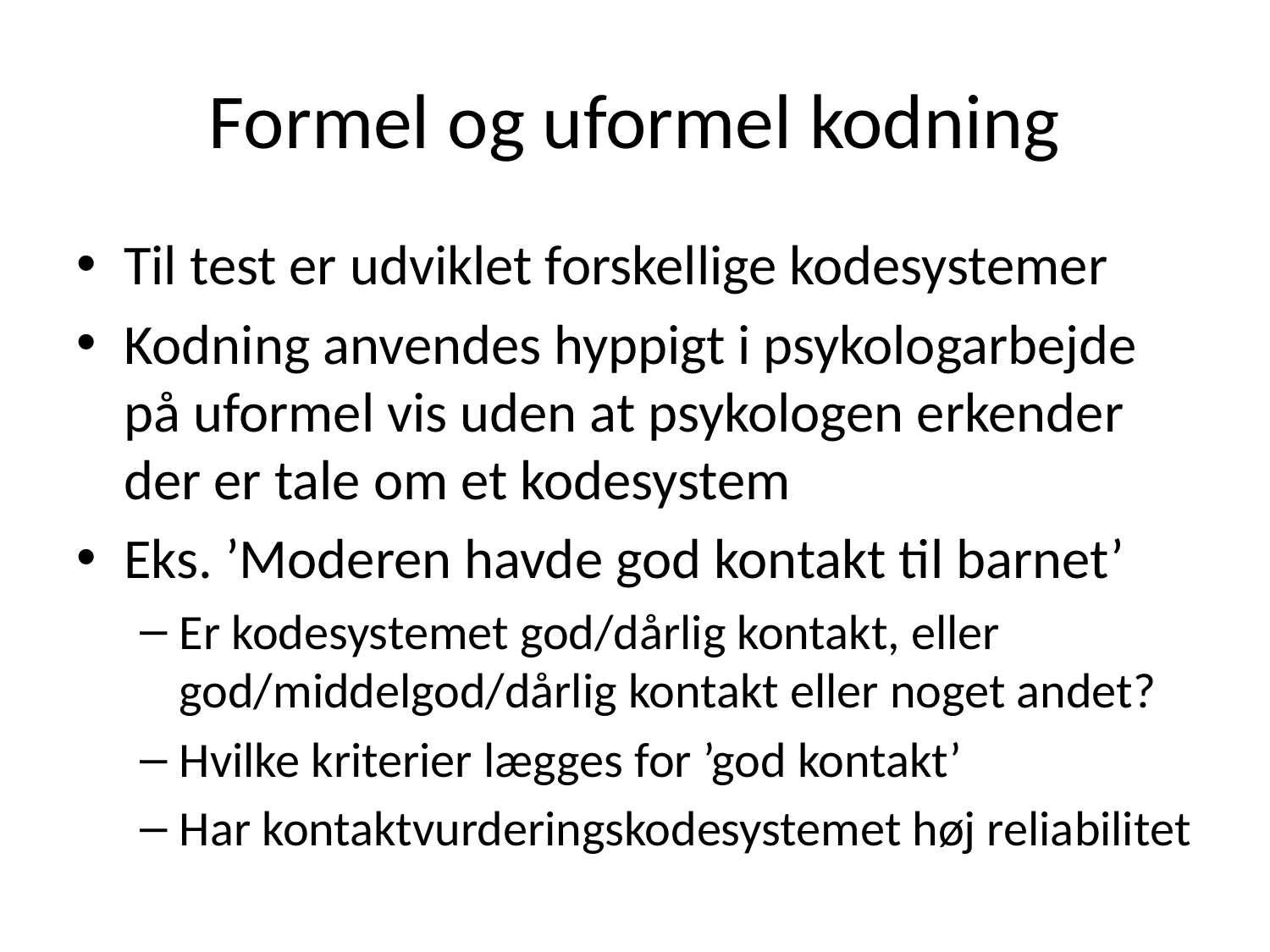

# Formel og uformel kodning
Til test er udviklet forskellige kodesystemer
Kodning anvendes hyppigt i psykologarbejde på uformel vis uden at psykologen erkender der er tale om et kodesystem
Eks. ’Moderen havde god kontakt til barnet’
Er kodesystemet god/dårlig kontakt, eller god/middelgod/dårlig kontakt eller noget andet?
Hvilke kriterier lægges for ’god kontakt’
Har kontaktvurderingskodesystemet høj reliabilitet